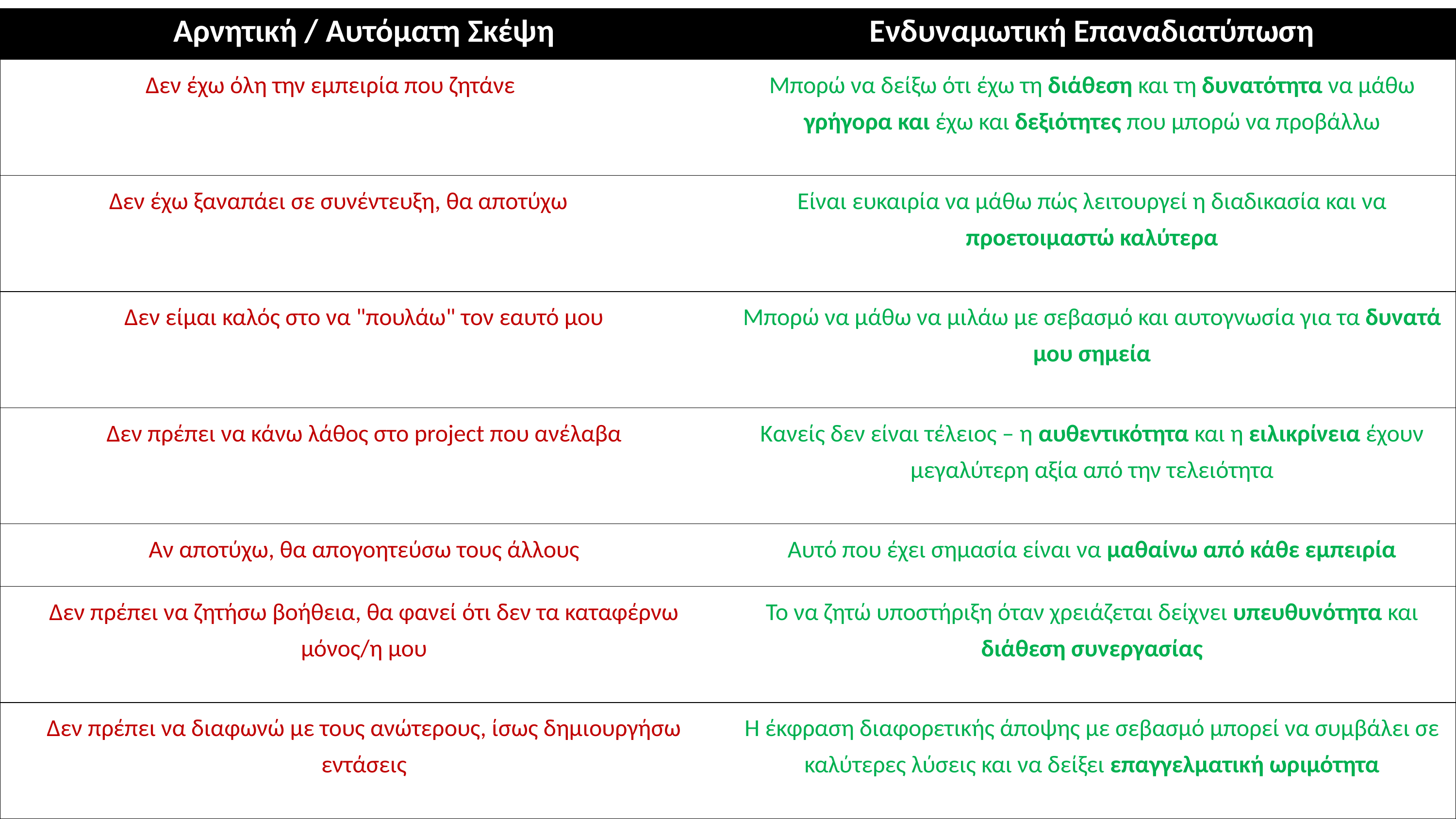

| Αρνητική / Αυτόματη Σκέψη | Ενδυναμωτική Επαναδιατύπωση |
| --- | --- |
| Δεν έχω όλη την εμπειρία που ζητάνε | Μπορώ να δείξω ότι έχω τη διάθεση και τη δυνατότητα να μάθω γρήγορα και έχω και δεξιότητες που μπορώ να προβάλλω |
| Δεν έχω ξαναπάει σε συνέντευξη, θα αποτύχω | Είναι ευκαιρία να μάθω πώς λειτουργεί η διαδικασία και να προετοιμαστώ καλύτερα |
| Δεν είμαι καλός στο να "πουλάω" τον εαυτό μου | Μπορώ να μάθω να μιλάω με σεβασμό και αυτογνωσία για τα δυνατά μου σημεία |
| Δεν πρέπει να κάνω λάθος στο project που ανέλαβα | Κανείς δεν είναι τέλειος – η αυθεντικότητα και η ειλικρίνεια έχουν μεγαλύτερη αξία από την τελειότητα |
| Αν αποτύχω, θα απογοητεύσω τους άλλους | Αυτό που έχει σημασία είναι να μαθαίνω από κάθε εμπειρία |
| Δεν πρέπει να ζητήσω βοήθεια, θα φανεί ότι δεν τα καταφέρνω μόνος/η μου | Το να ζητώ υποστήριξη όταν χρειάζεται δείχνει υπευθυνότητα και διάθεση συνεργασίας |
| Δεν πρέπει να διαφωνώ με τους ανώτερους, ίσως δημιουργήσω εντάσεις | Η έκφραση διαφορετικής άποψης με σεβασμό μπορεί να συμβάλει σε καλύτερες λύσεις και να δείξει επαγγελματική ωριμότητα |